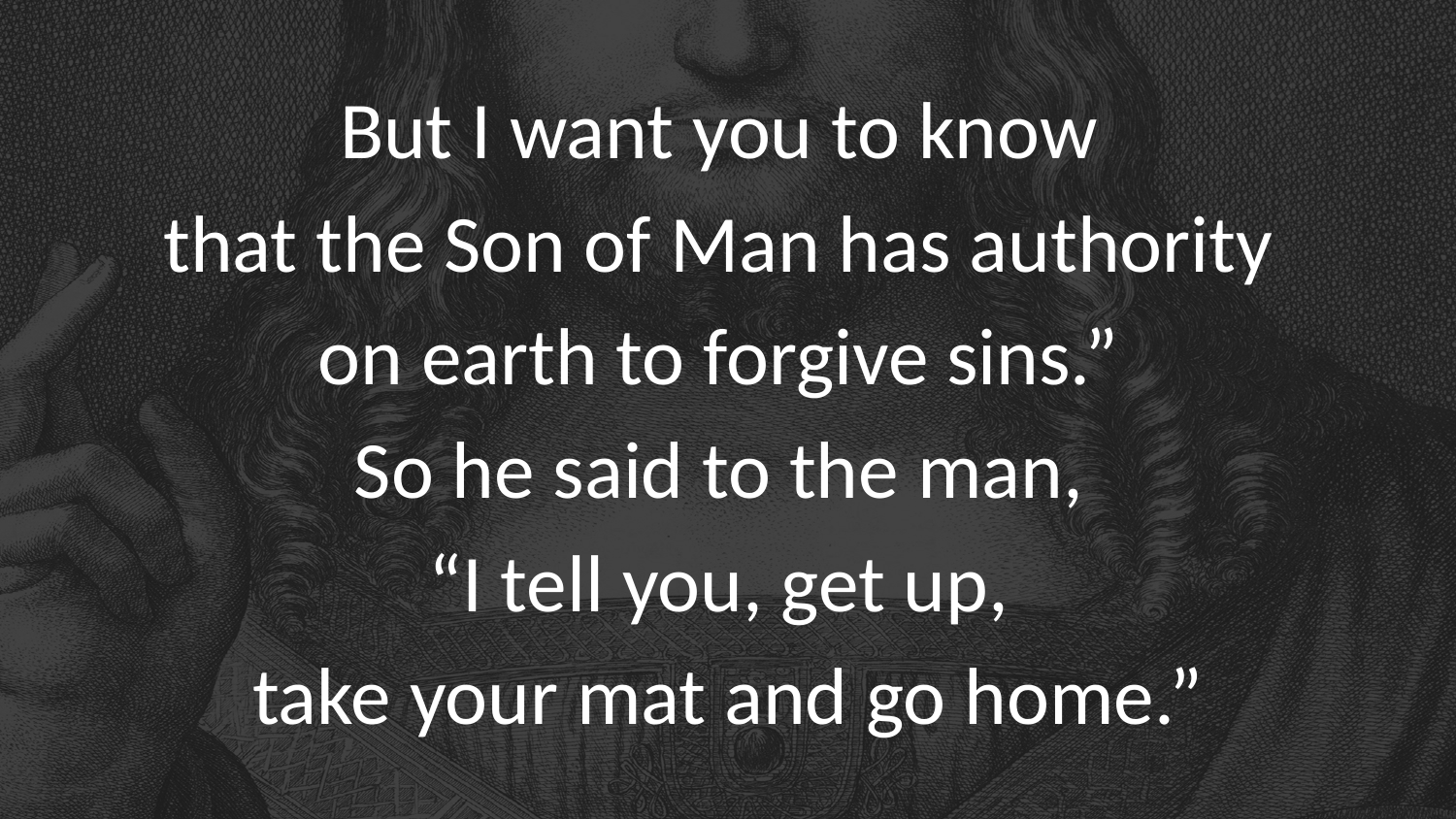

But I want you to know
that the Son of Man has authority
on earth to forgive sins.”
So he said to the man,
“I tell you, get up,
take your mat and go home.”